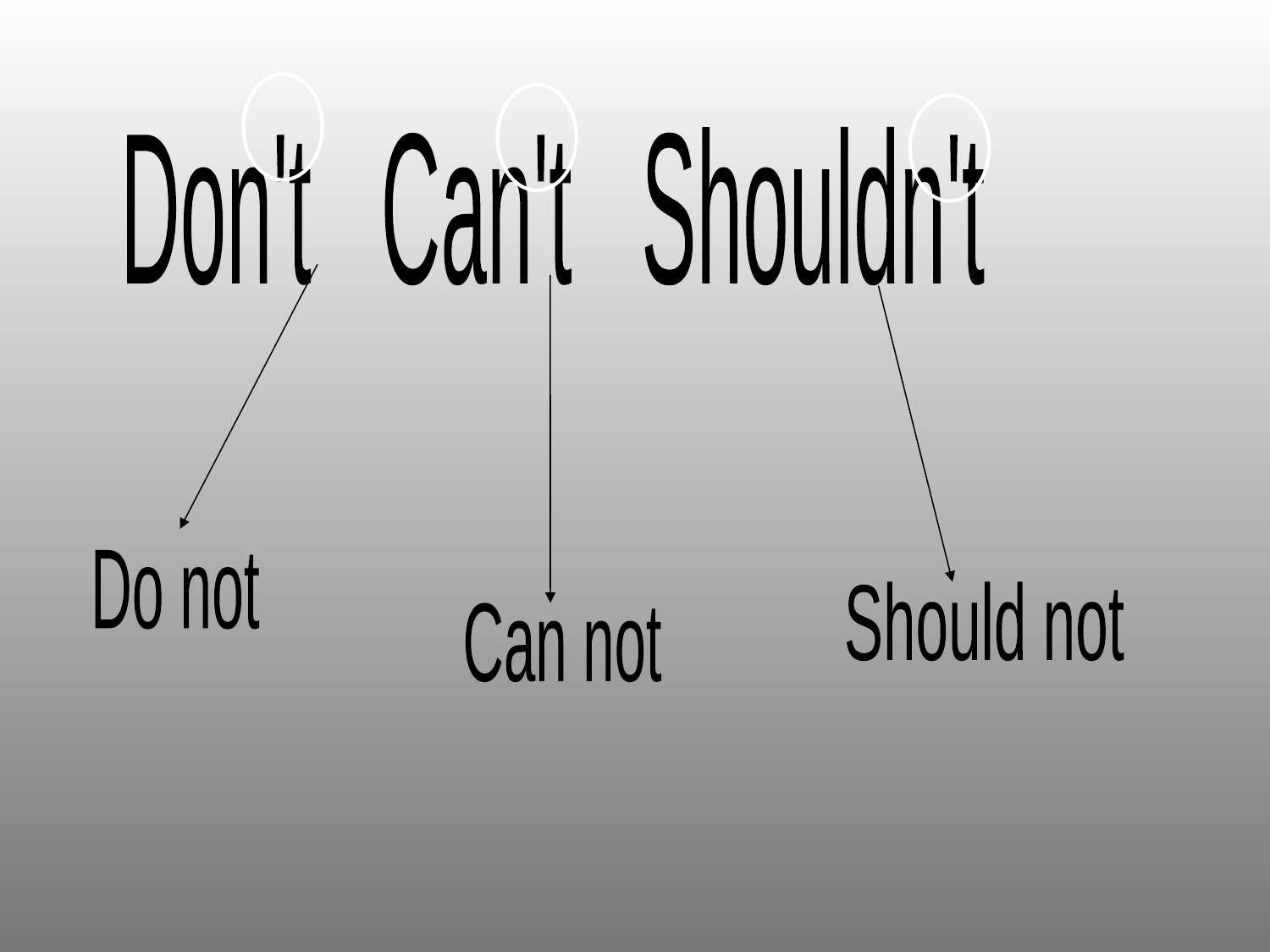

Don't   Can't   Shouldn't

Do not
Should not
Can not